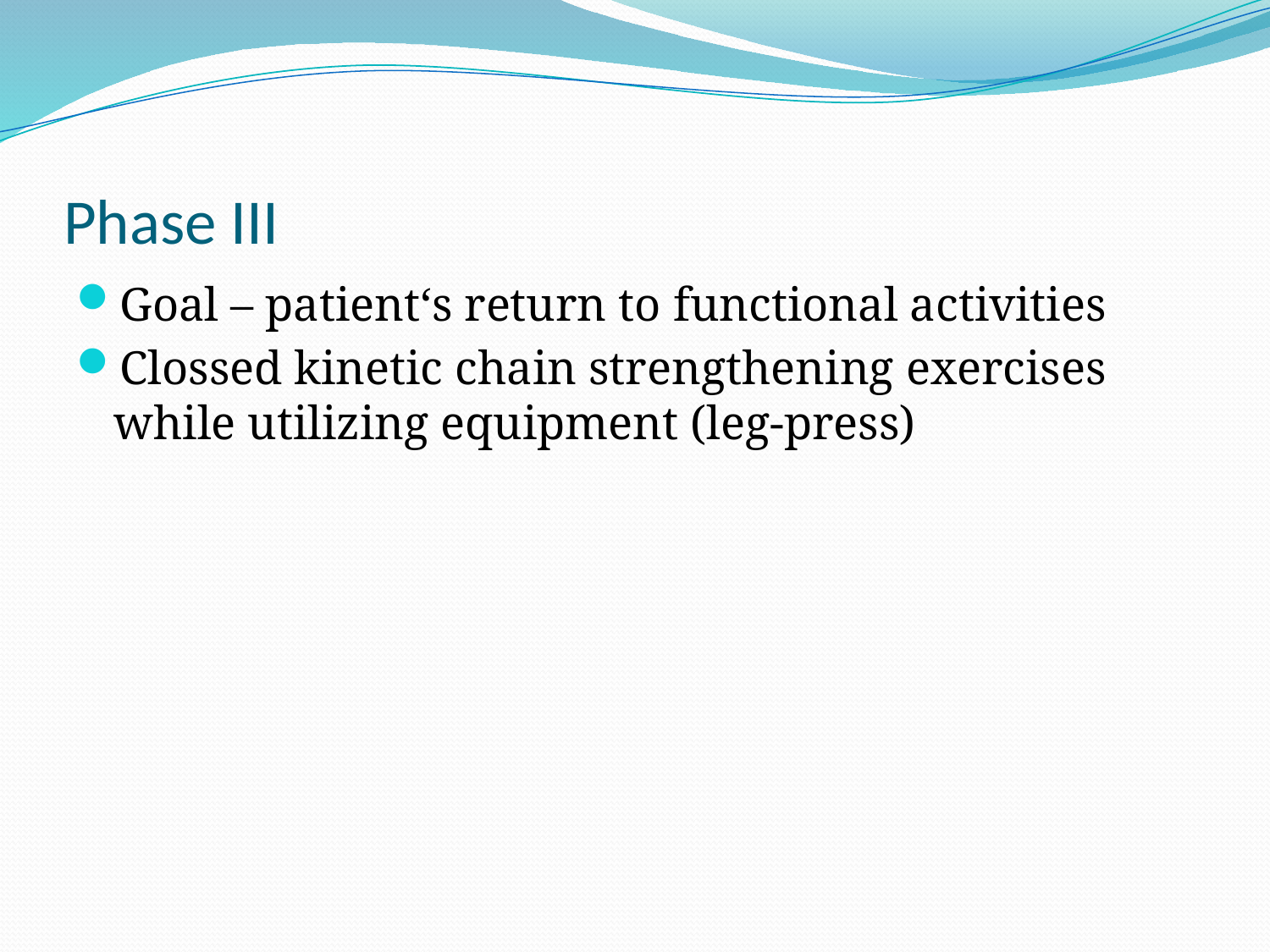

# Phase III
Goal – patient‘s return to functional activities
Clossed kinetic chain strengthening exercises while utilizing equipment (leg-press)